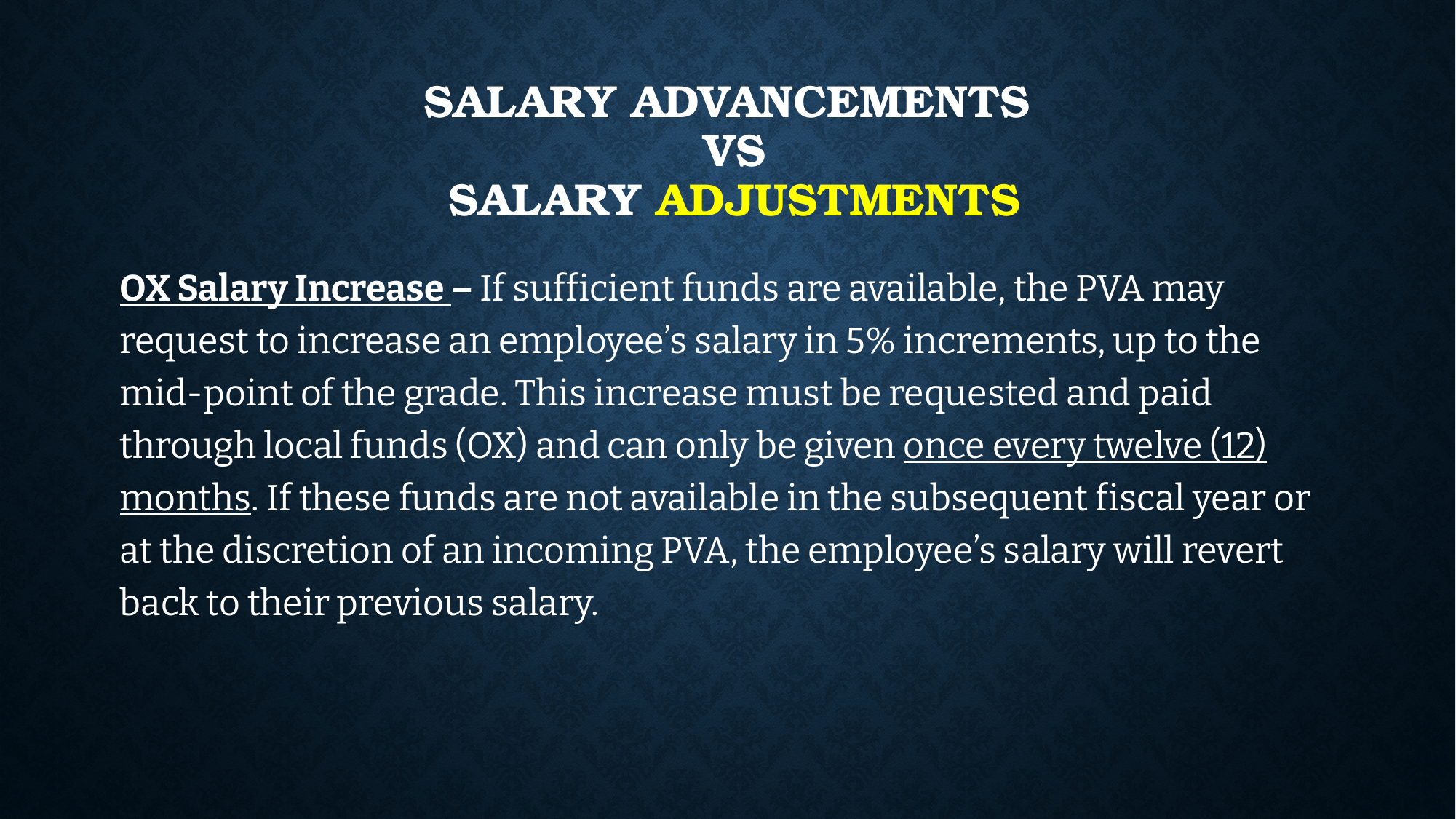

# Salary advancements vs SALARY adjustments
OX Salary Increase – If sufficient funds are available, the PVA may request to increase an employee’s salary in 5% increments, up to the mid-point of the grade. This increase must be requested and paid through local funds (OX) and can only be given once every twelve (12) months. If these funds are not available in the subsequent fiscal year or at the discretion of an incoming PVA, the employee’s salary will revert back to their previous salary.